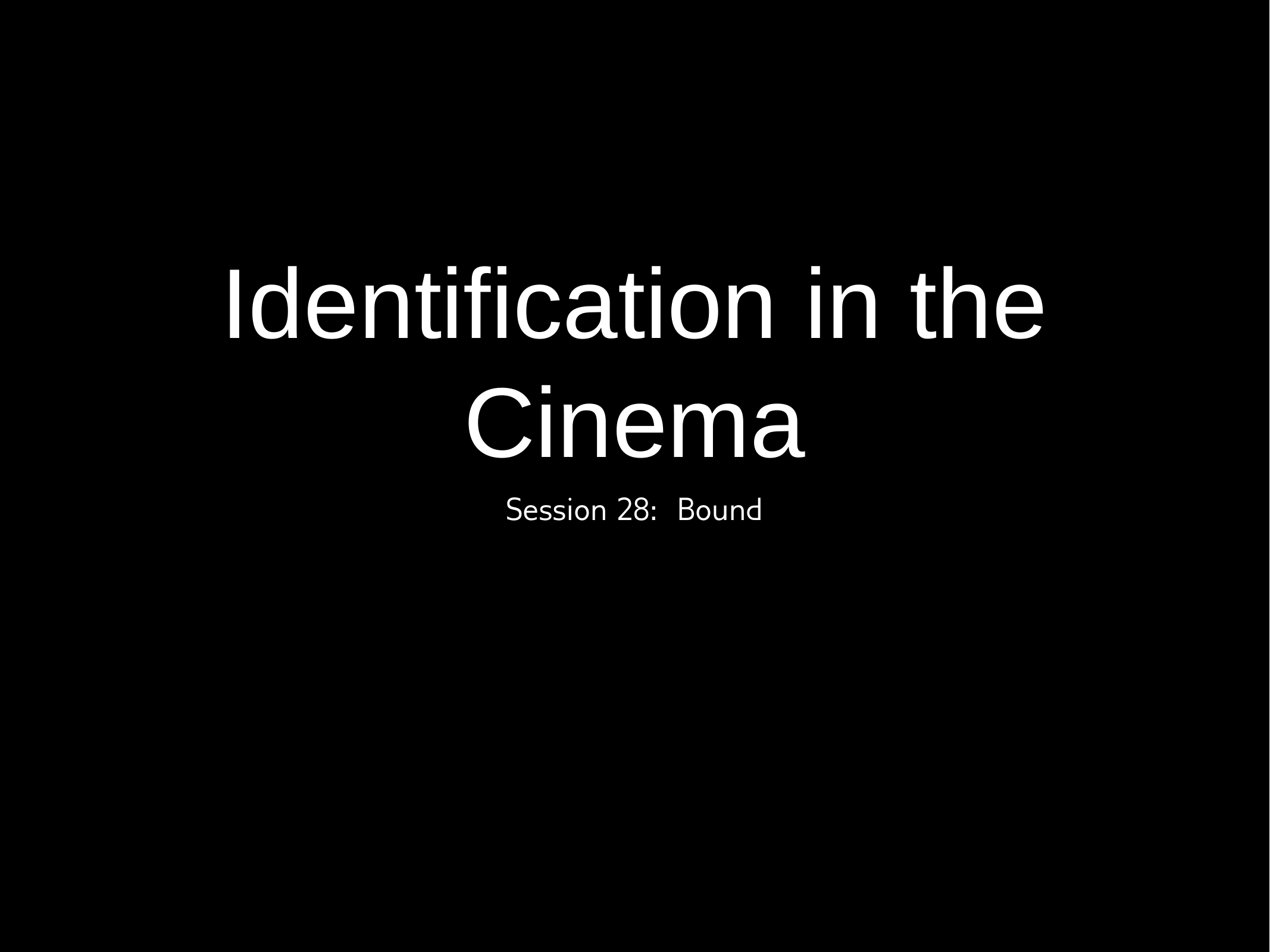

# Identification in the Cinema
Session 28:  Bound